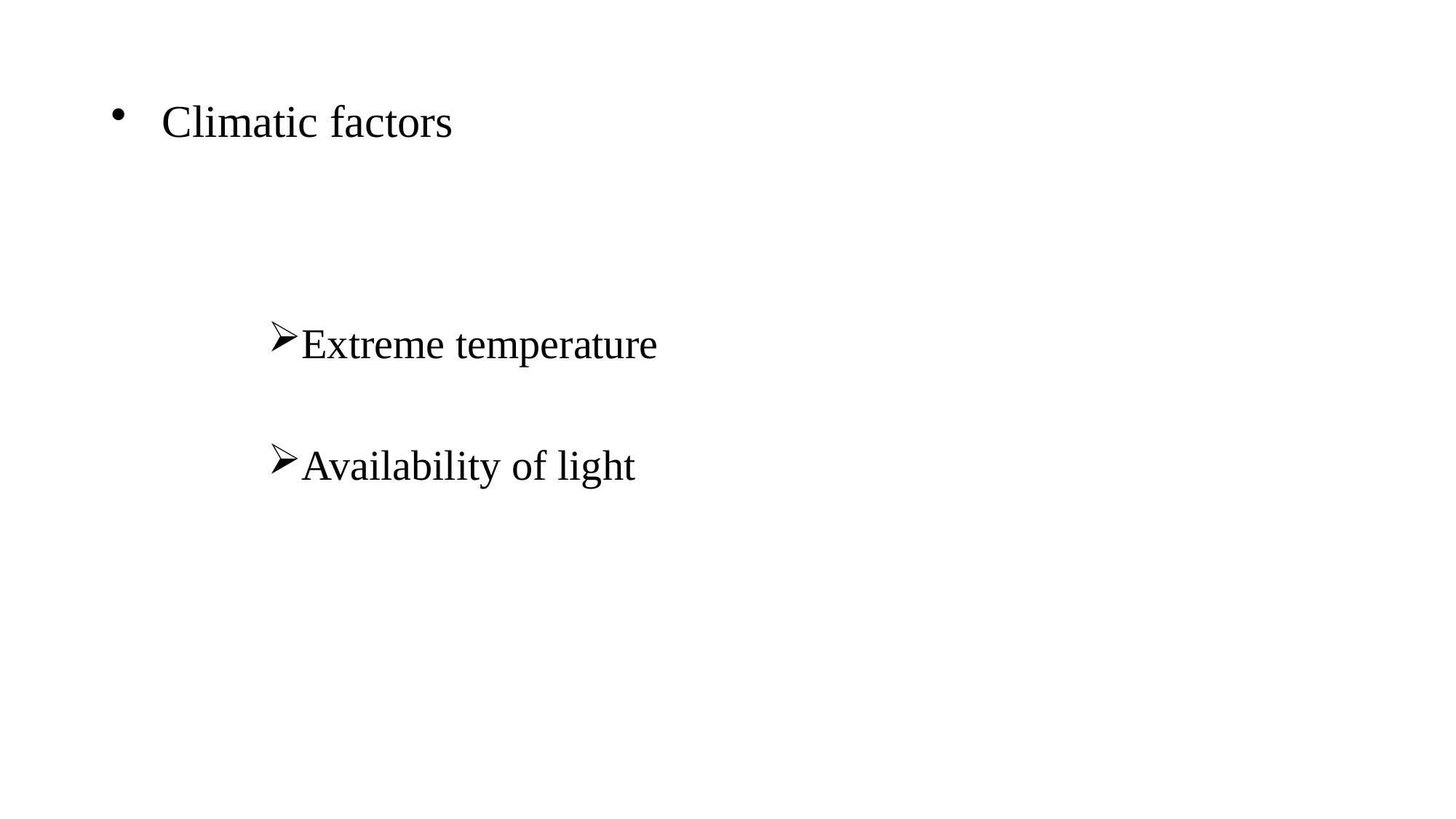

# Climatic factors
Extreme temperature

Availability of light